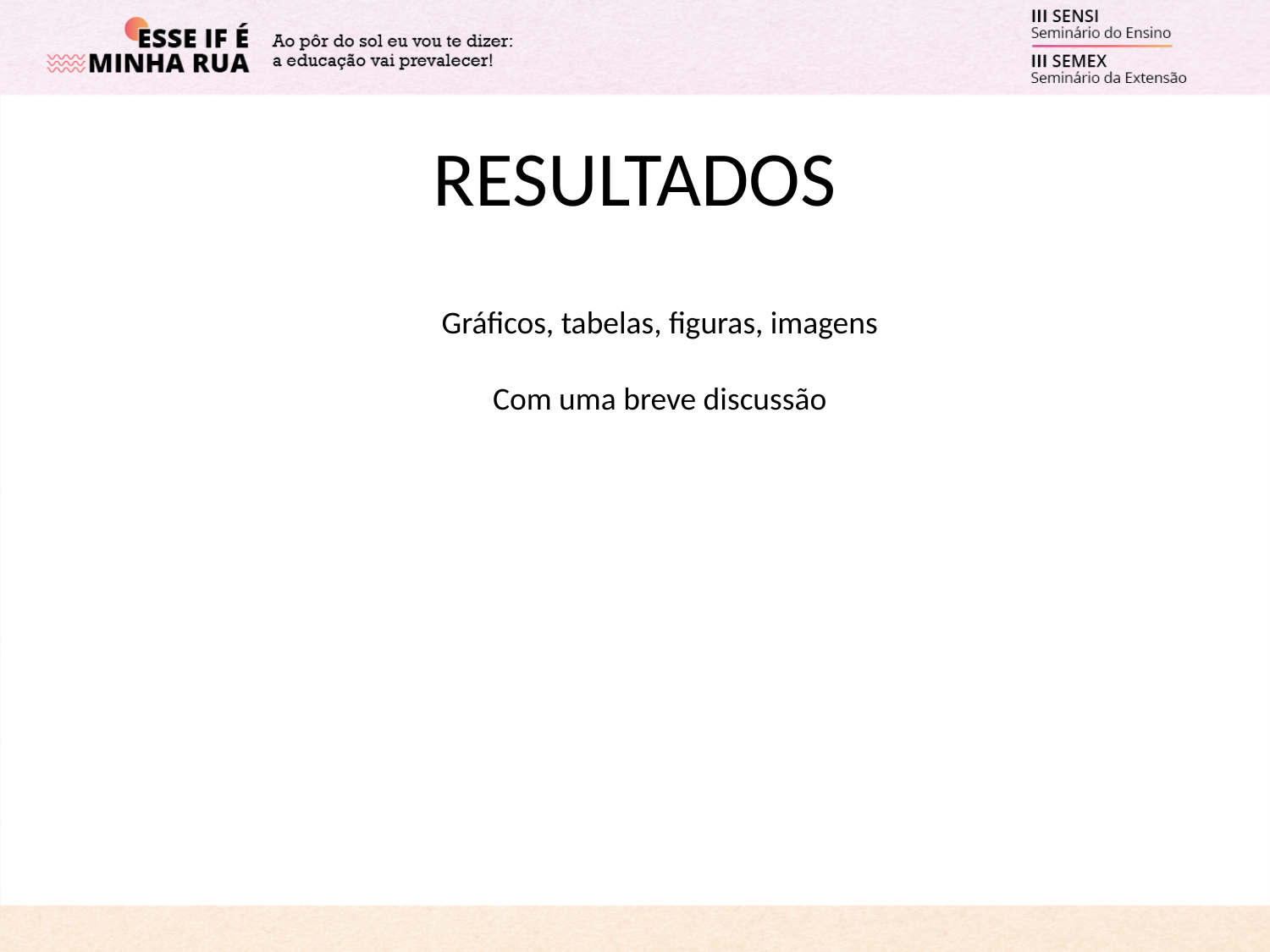

# RESULTADOS
Gráficos, tabelas, figuras, imagens

Com uma breve discussão